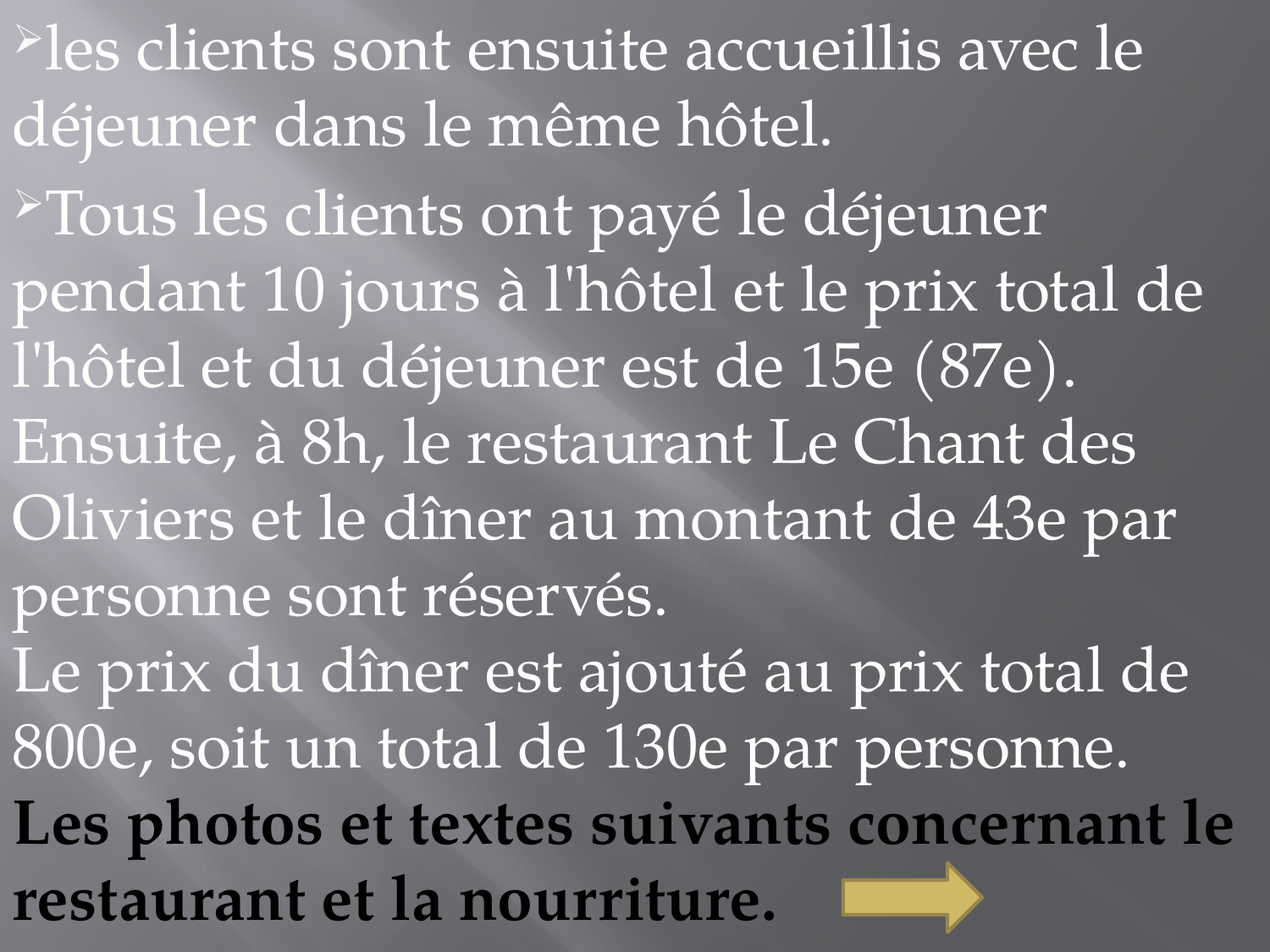

les clients sont ensuite accueillis avec le déjeuner dans le même hôtel.
Tous les clients ont payé le déjeuner pendant 10 jours à l'hôtel et le prix total de l'hôtel et du déjeuner est de 15e (87e).
Ensuite, à 8h, le restaurant Le Chant des Oliviers et le dîner au montant de 43e par personne sont réservés.
Le prix du dîner est ajouté au prix total de 800e, soit un total de 130e par personne.
Les photos et textes suivants concernant le restaurant et la nourriture.